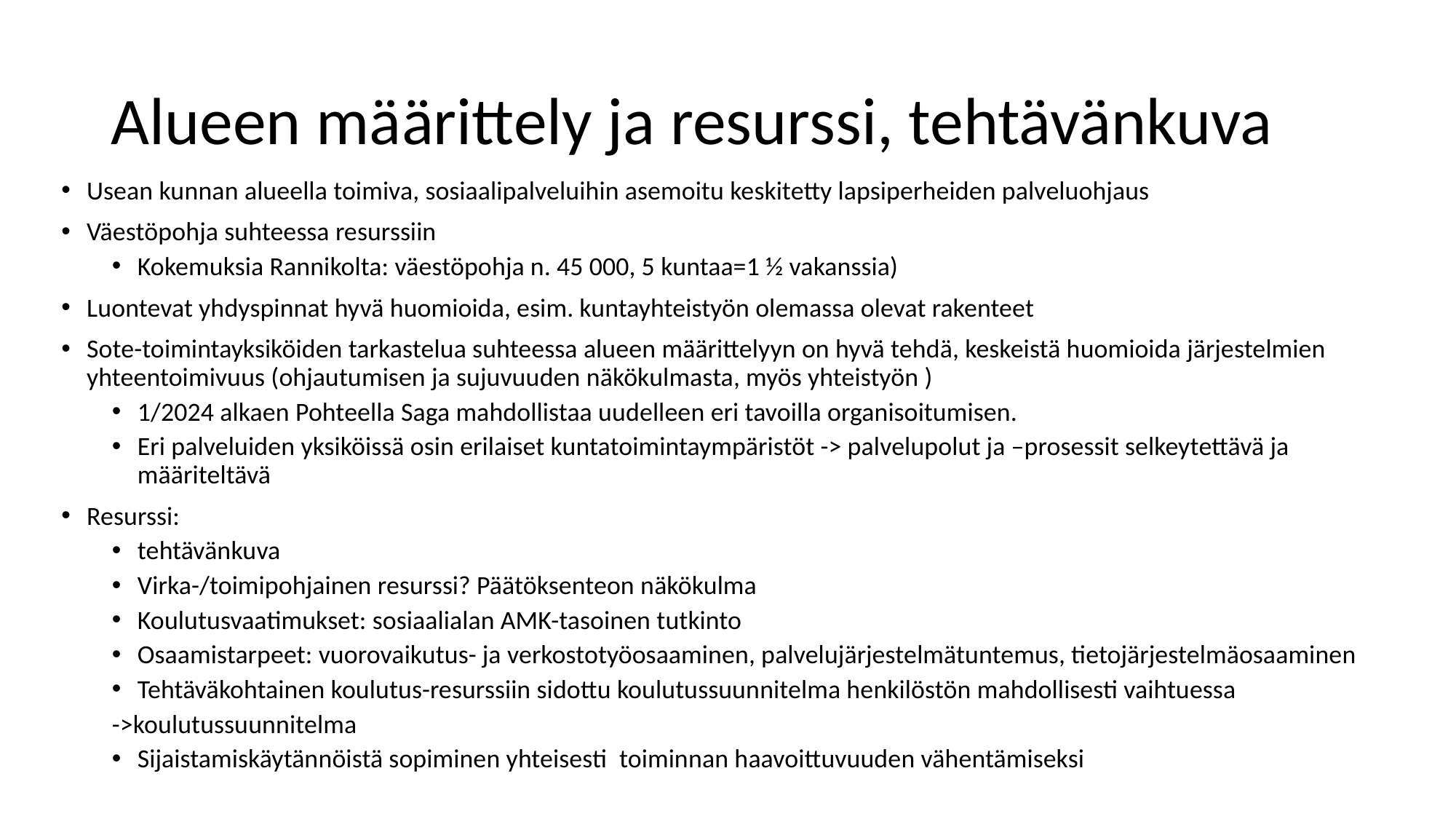

# Alueen määrittely ja resurssi, tehtävänkuva
Usean kunnan alueella toimiva, sosiaalipalveluihin asemoitu keskitetty lapsiperheiden palveluohjaus
Väestöpohja suhteessa resurssiin
Kokemuksia Rannikolta: väestöpohja n. 45 000, 5 kuntaa=1 ½ vakanssia)
Luontevat yhdyspinnat hyvä huomioida, esim. kuntayhteistyön olemassa olevat rakenteet
Sote-toimintayksiköiden tarkastelua suhteessa alueen määrittelyyn on hyvä tehdä, keskeistä huomioida järjestelmien yhteentoimivuus (ohjautumisen ja sujuvuuden näkökulmasta, myös yhteistyön )
1/2024 alkaen Pohteella Saga mahdollistaa uudelleen eri tavoilla organisoitumisen.
Eri palveluiden yksiköissä osin erilaiset kuntatoimintaympäristöt -> palvelupolut ja –prosessit selkeytettävä ja määriteltävä
Resurssi:
tehtävänkuva
Virka-/toimipohjainen resurssi? Päätöksenteon näkökulma
Koulutusvaatimukset: sosiaalialan AMK-tasoinen tutkinto
Osaamistarpeet: vuorovaikutus- ja verkostotyöosaaminen, palvelujärjestelmätuntemus, tietojärjestelmäosaaminen
Tehtäväkohtainen koulutus-resurssiin sidottu koulutussuunnitelma henkilöstön mahdollisesti vaihtuessa
	->koulutussuunnitelma
Sijaistamiskäytännöistä sopiminen yhteisesti  toiminnan haavoittuvuuden vähentämiseksi